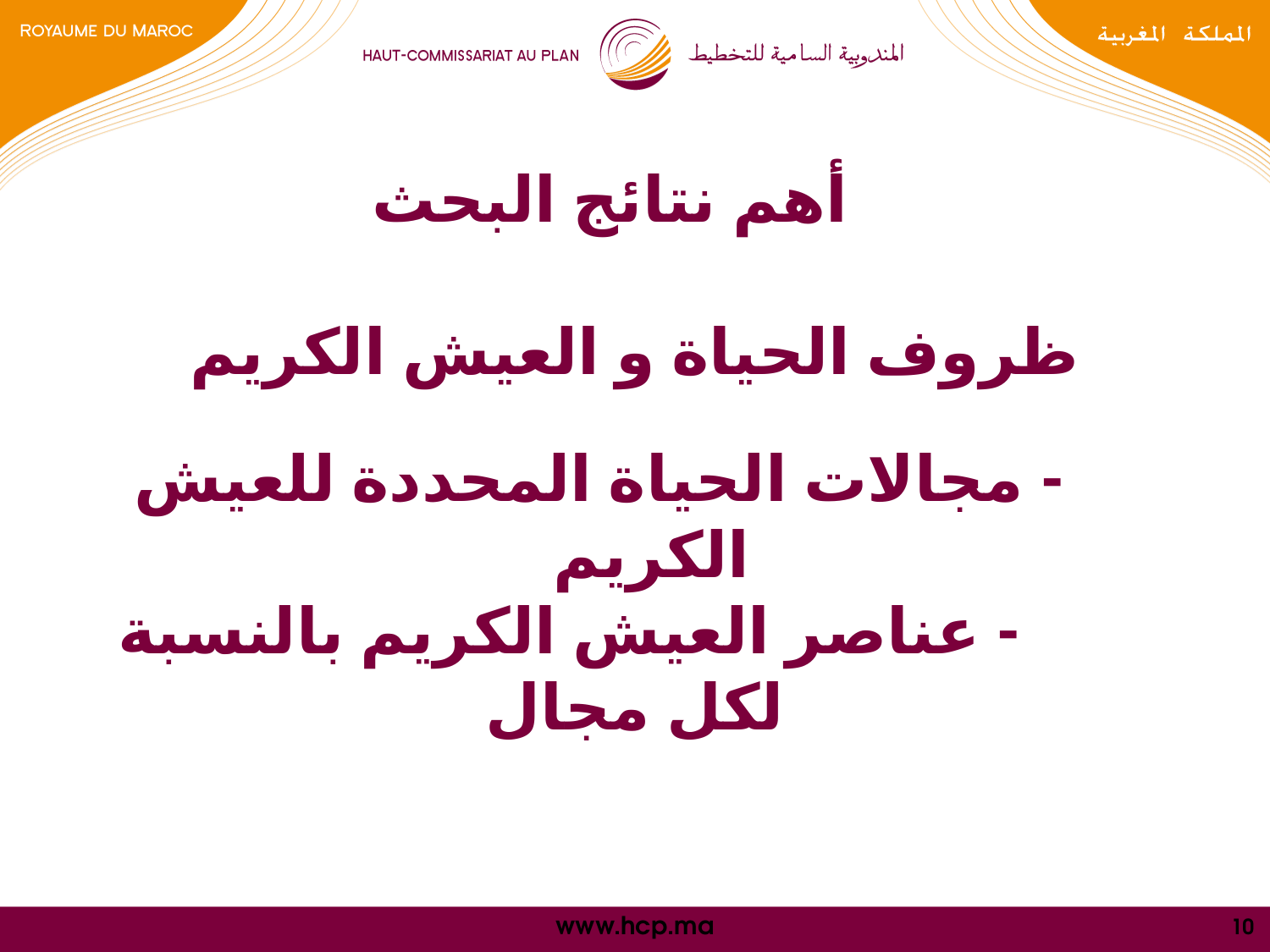

# أهم نتائج البحث ظروف الحياة و العيش الكريم - مجالات الحياة المحددة للعيش الكريم - عناصر العيش الكريم بالنسبة لكل مجال
10